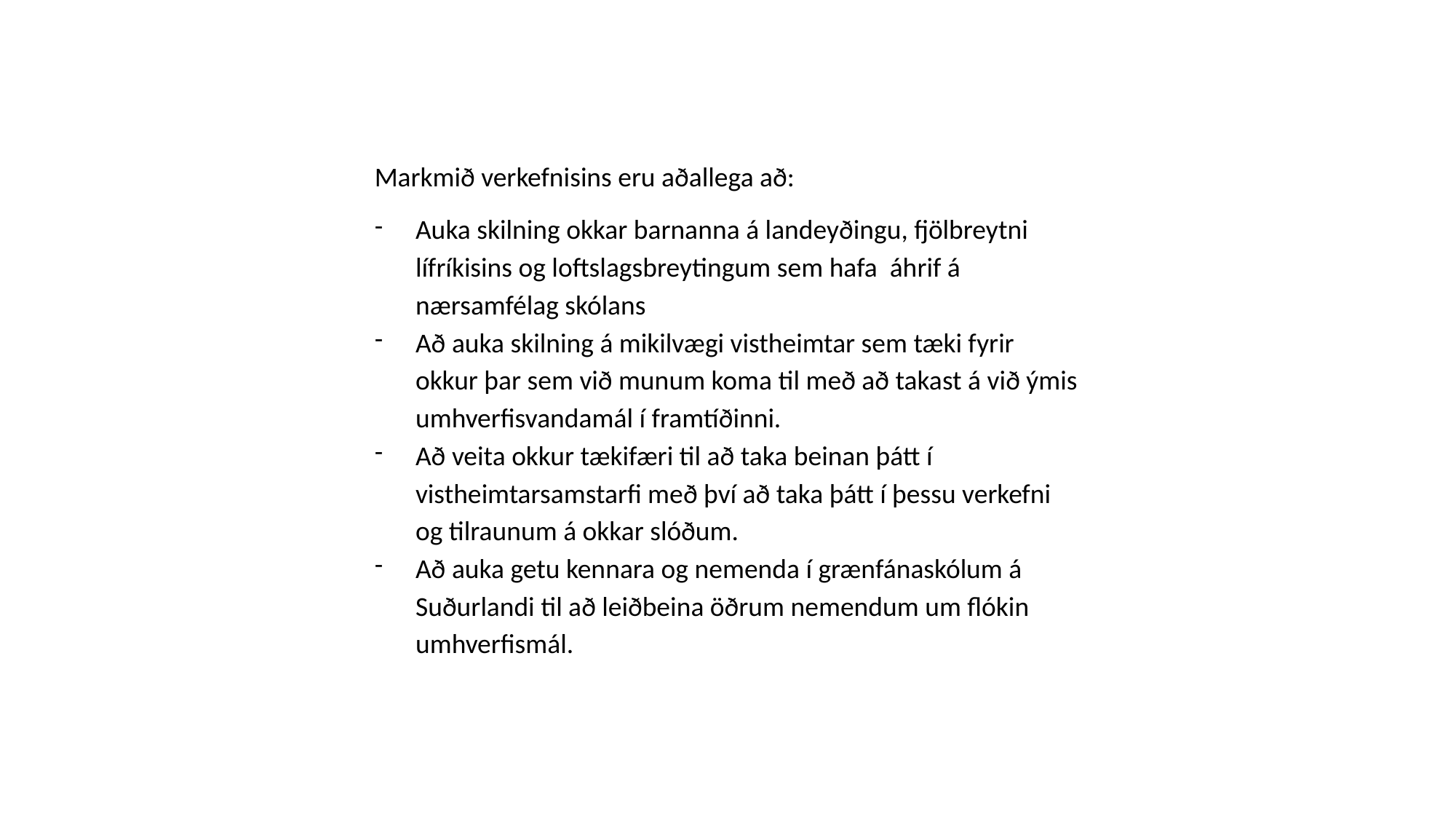

Markmið verkefnisins eru aðallega að:
Auka skilning okkar barnanna á landeyðingu, fjölbreytni lífríkisins og loftslagsbreytingum sem hafa  áhrif á nærsamfélag skólans
Að auka skilning á mikilvægi vistheimtar sem tæki fyrir okkur þar sem við munum koma til með að takast á við ýmis umhverfisvandamál í framtíðinni.
Að veita okkur tækifæri til að taka beinan þátt í vistheimtarsamstarfi með því að taka þátt í þessu verkefni og tilraunum á okkar slóðum.
Að auka getu kennara og nemenda í grænfánaskólum á Suðurlandi til að leiðbeina öðrum nemendum um flókin umhverfismál.